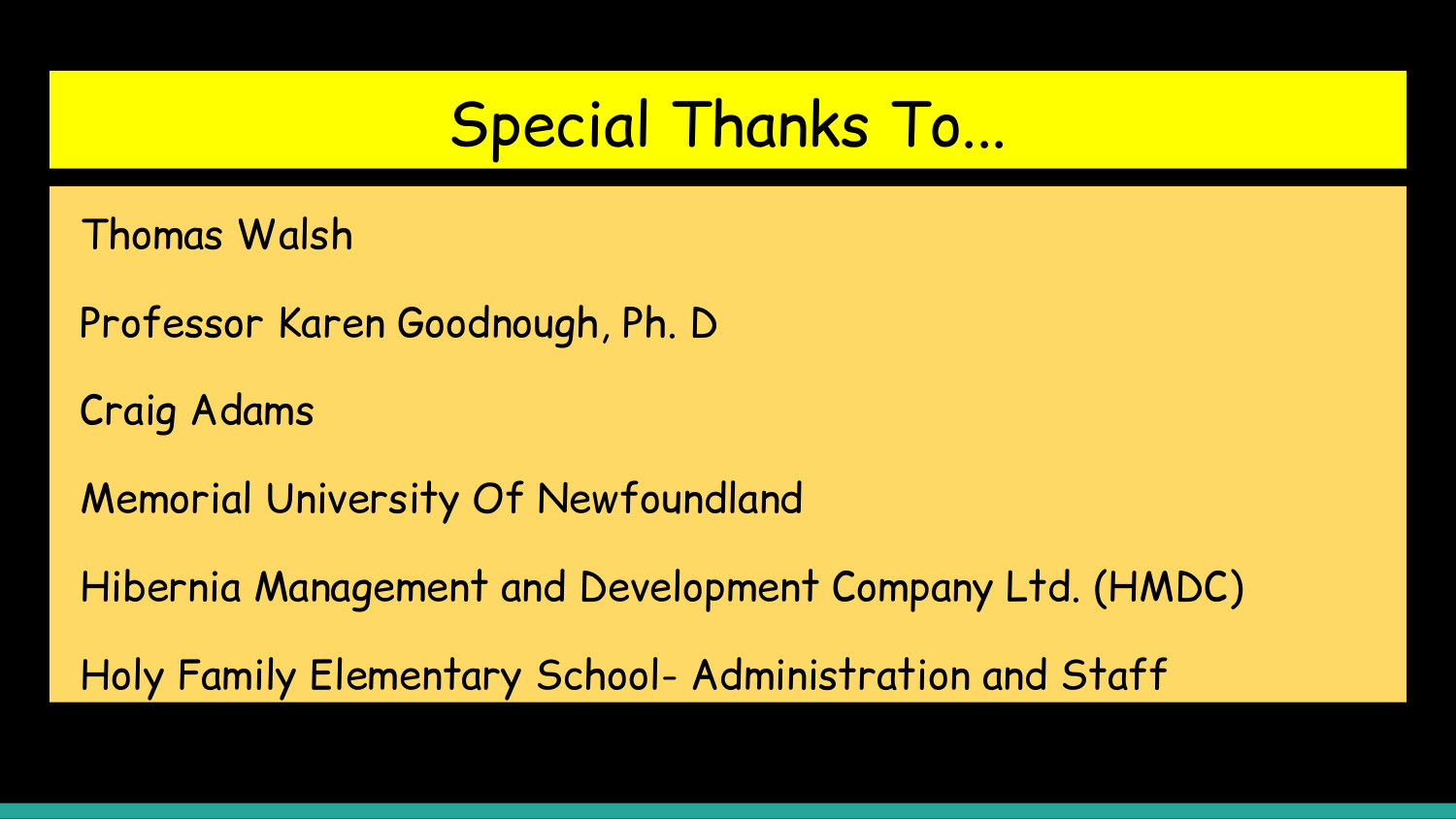

# Special Thanks To...
Thomas Walsh
Professor Karen Goodnough, Ph. D
Craig Adams
Memorial University Of Newfoundland
Hibernia Management and Development Company Ltd. (HMDC)
Holy Family Elementary School- Administration and Staff
Students and Families